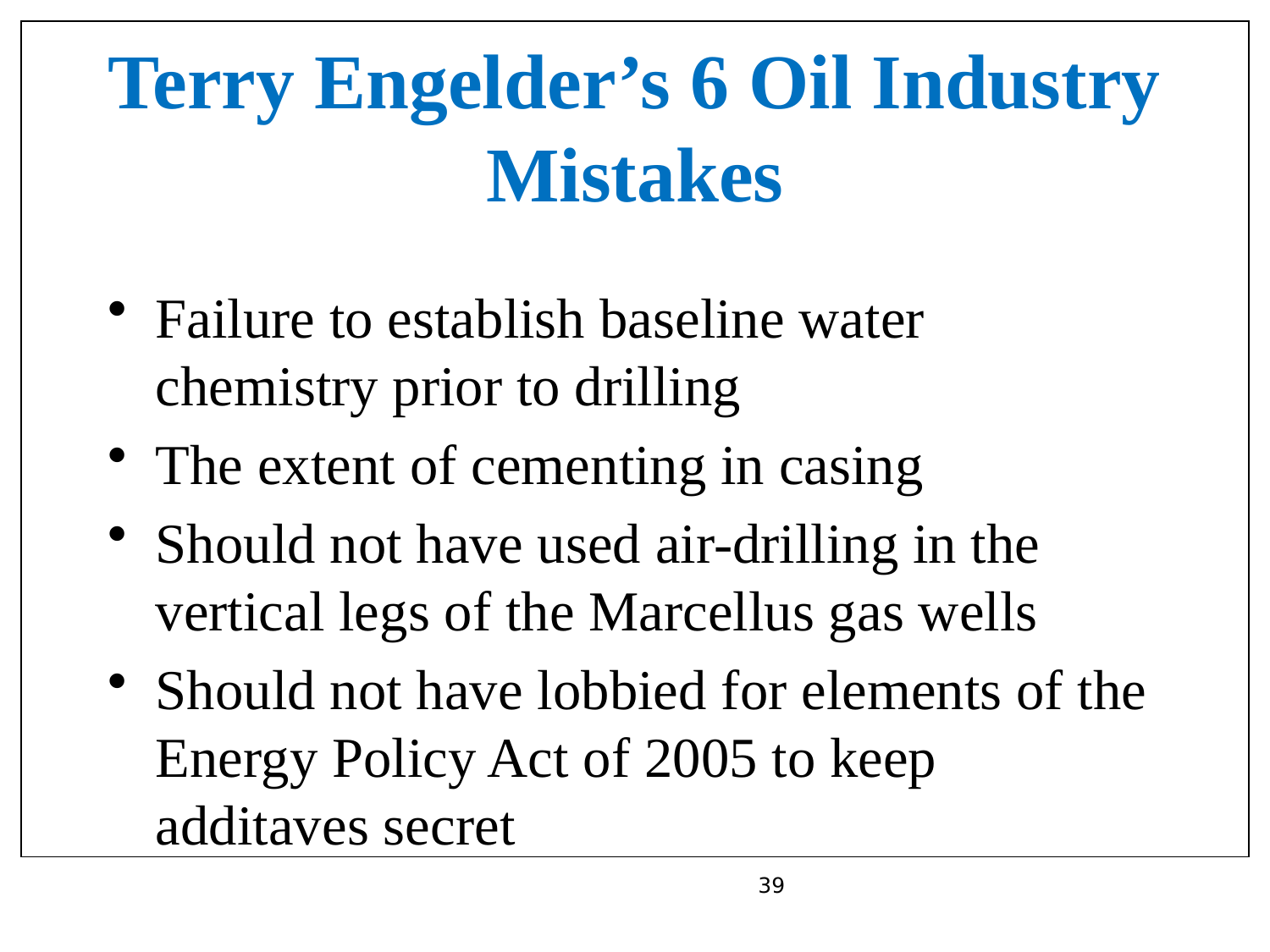

# Terry Engelder’s 6 Oil Industry Mistakes
Failure to establish baseline water chemistry prior to drilling
The extent of cementing in casing
Should not have used air-drilling in the vertical legs of the Marcellus gas wells
Should not have lobbied for elements of the Energy Policy Act of 2005 to keep additaves secret

39